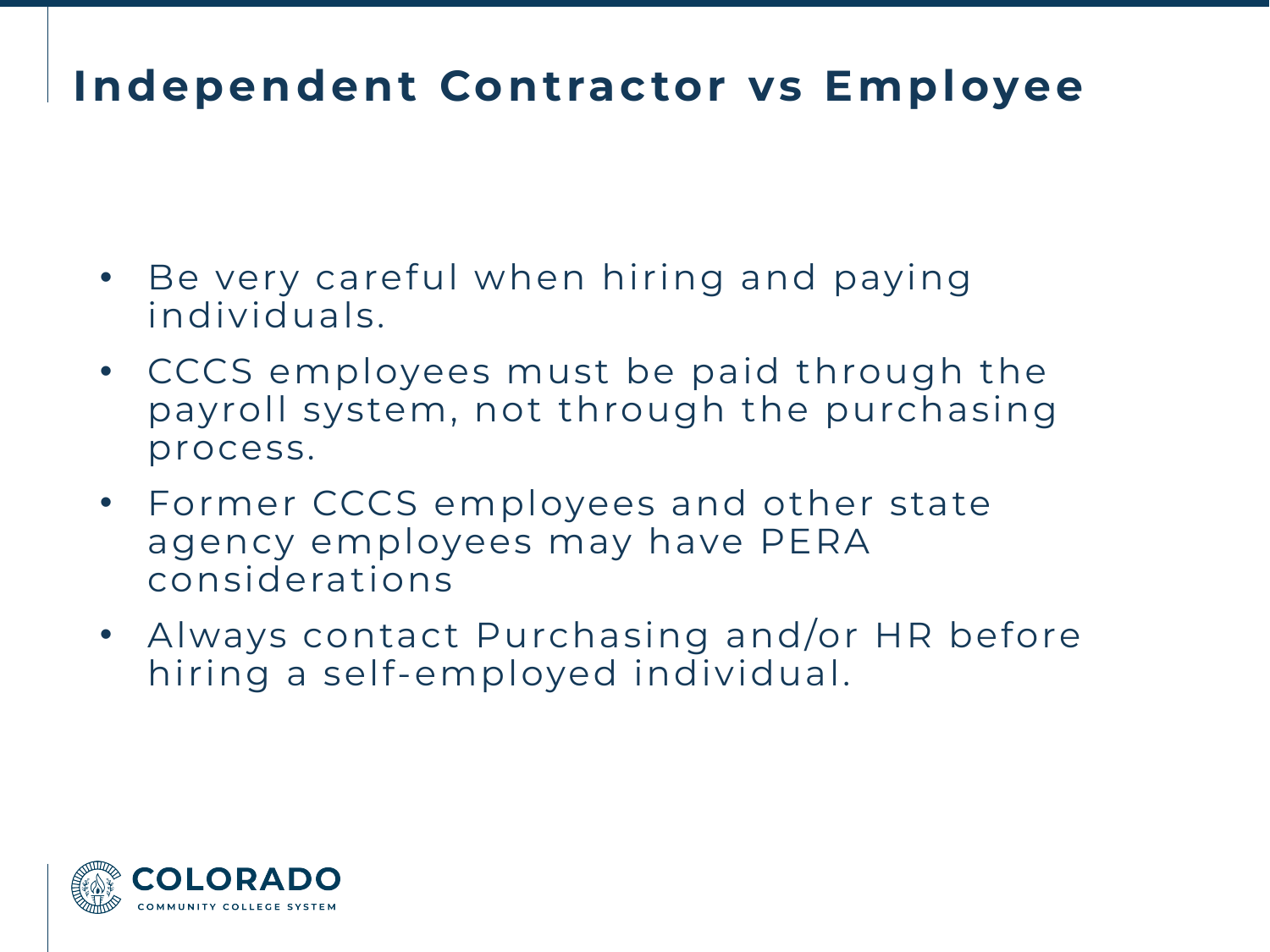

# Independent Contractor vs Employee
Be very careful when hiring and paying individuals.
CCCS employees must be paid through the payroll system, not through the purchasing process.
Former CCCS employees and other state agency employees may have PERA considerations
Always contact Purchasing and/or HR before hiring a self-employed individual.